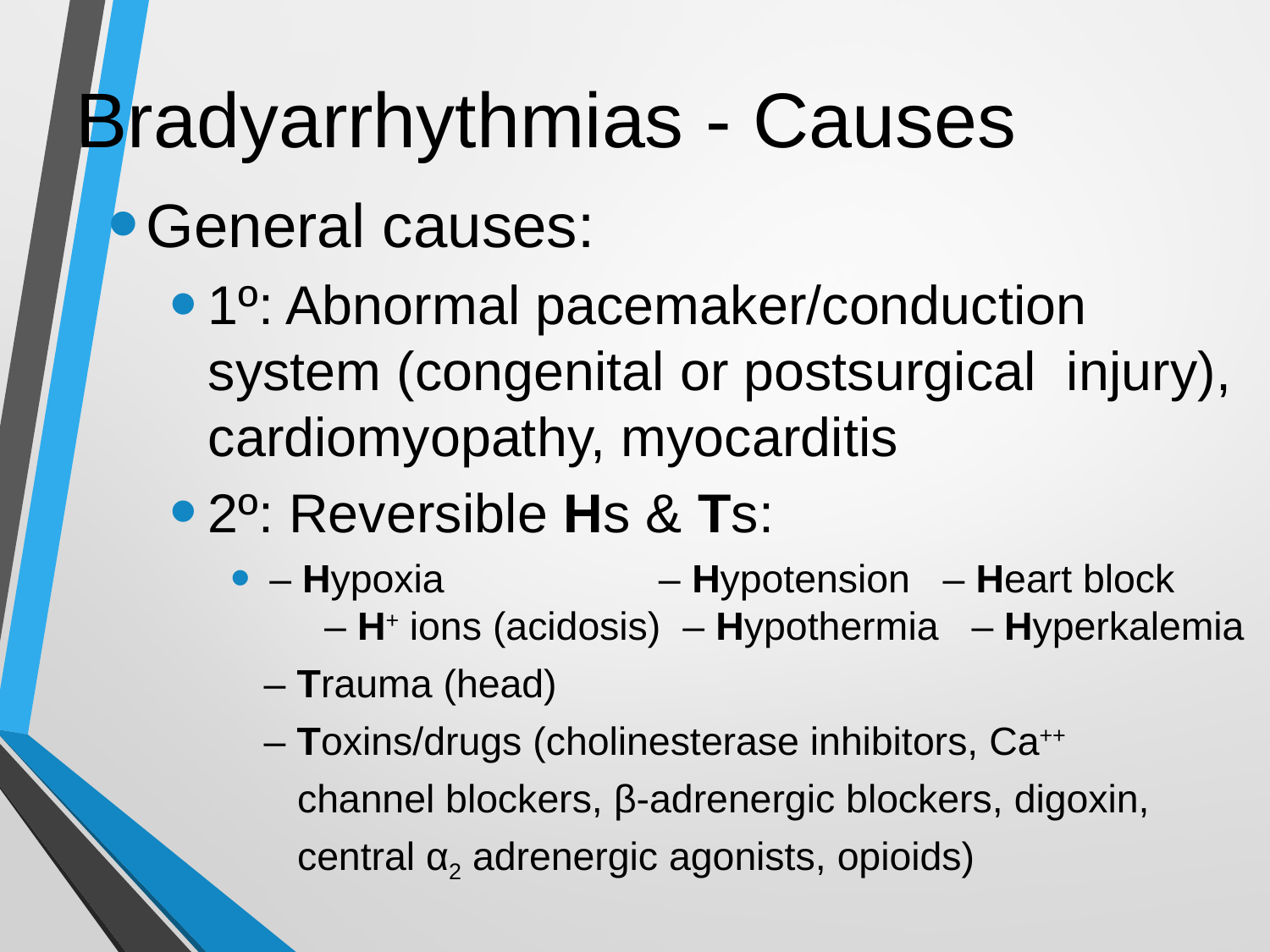

Bradyarrhythmias - Causes
General causes:
1º: Abnormal pacemaker/conduction system (congenital or postsurgical  injury), cardiomyopathy, myocarditis
2º: Reversible Hs & Ts:
– Hypoxia	             – Hypotension   – Heart block             – H+ ions (acidosis)  – Hypothermia   – Hyperkalemia
   – Trauma (head)
   – Toxins/drugs (cholinesterase inhibitors, Ca++
      channel blockers, β-adrenergic blockers, digoxin,
      central α2 adrenergic agonists, opioids)